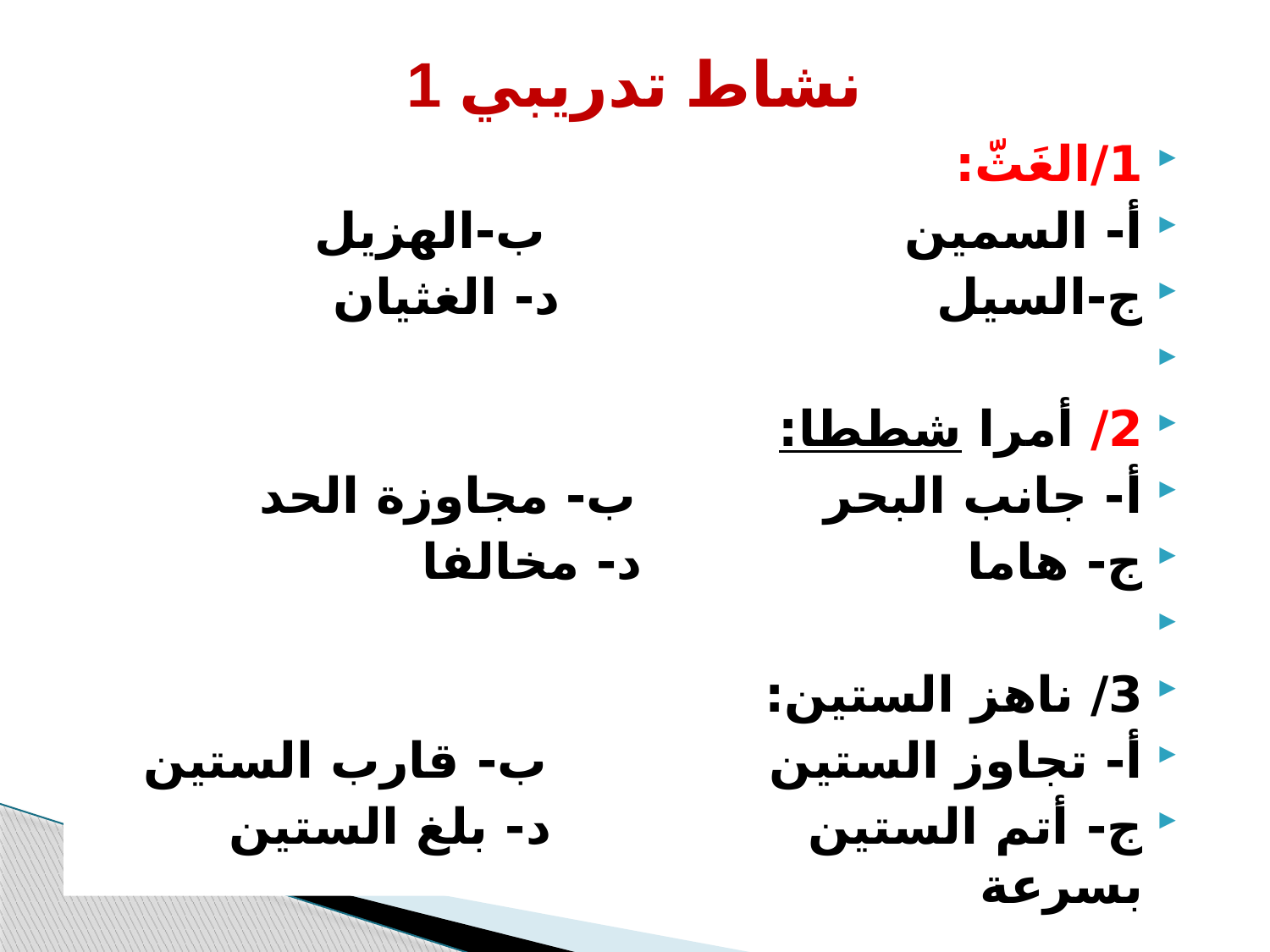

# نشاط تدريبي 1
1/الغَثّ:
أ- السمين                     ب-الهزيل
ج-السيل                      د- الغثيان

2/ أمرا شططا:
أ- جانب البحر           ب- مجاوزة الحد
ج- هاما                   د- مخالفا

3/ ناهز الستين:
أ- تجاوز الستين             ب- قارب الستين
ج- أتم الستين               د- بلغ الستين بسرعة